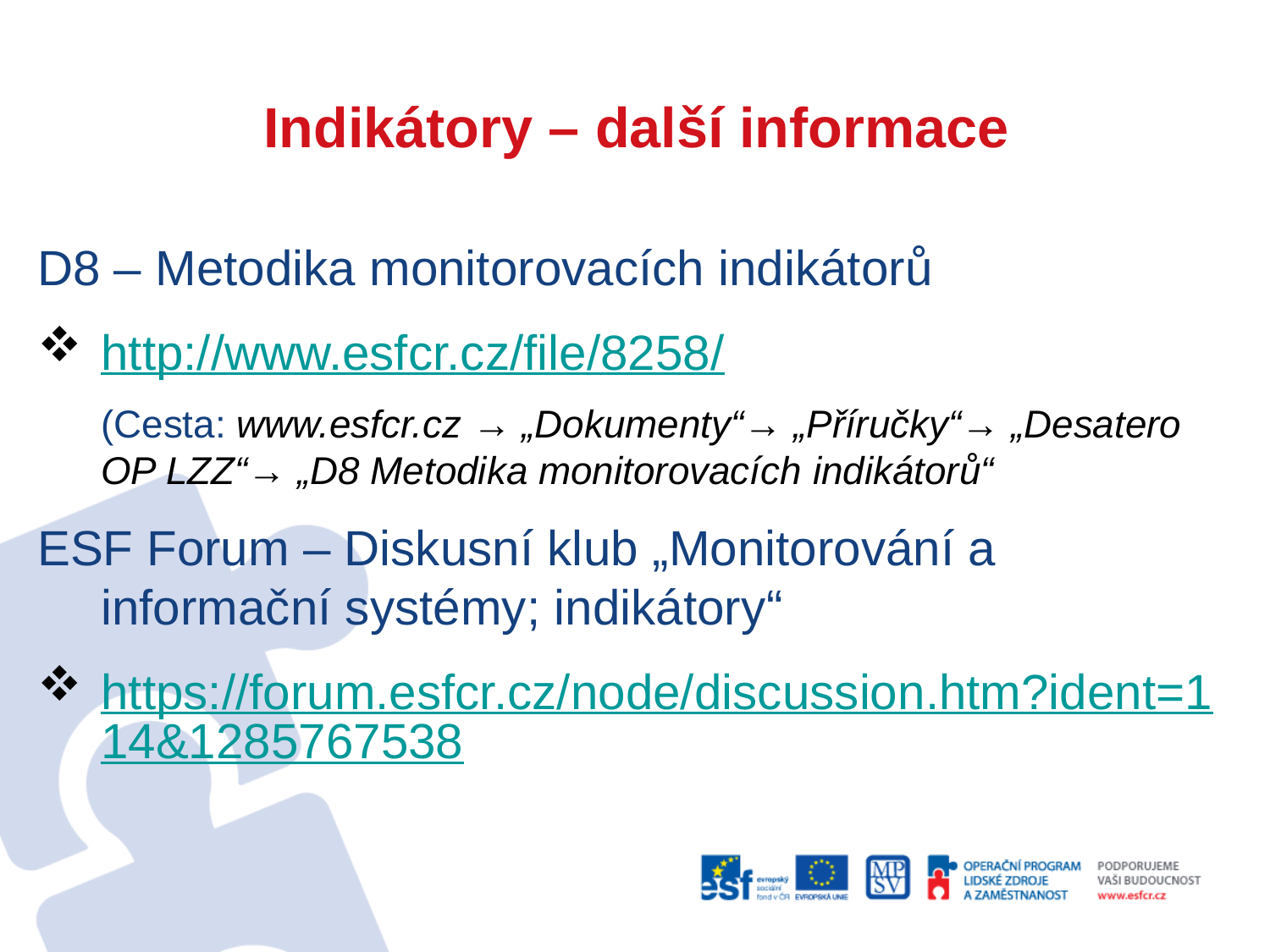

# Indikátory – další informace
D8 – Metodika monitorovacích indikátorů
http://www.esfcr.cz/file/8258/
	(Cesta: www.esfcr.cz → „Dokumenty“→ „Příručky“→ „Desatero OP LZZ“→ „D8 Metodika monitorovacích indikátorů“
ESF Forum – Diskusní klub „Monitorování a informační systémy; indikátory“
https://forum.esfcr.cz/node/discussion.htm?ident=114&1285767538